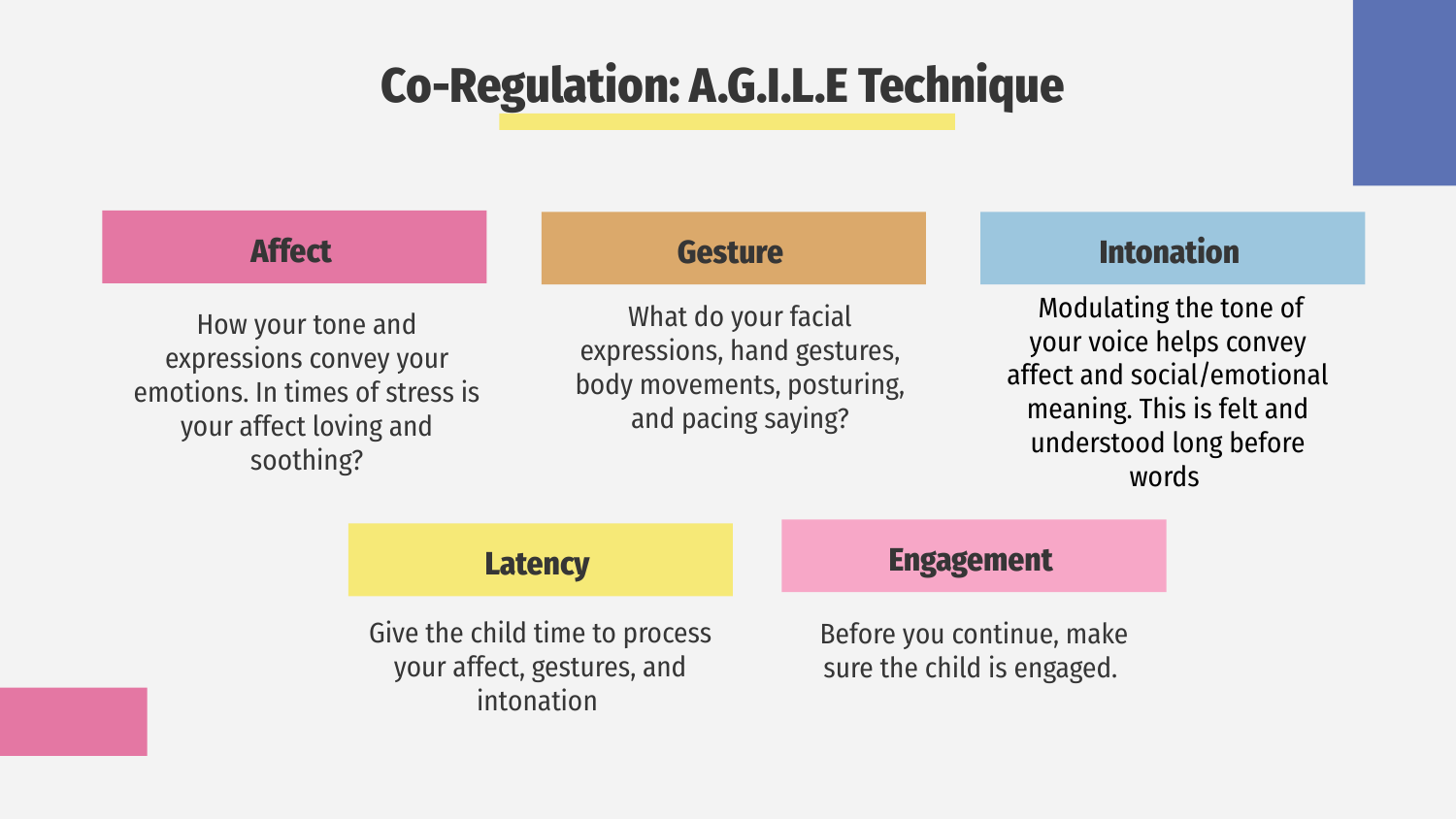

Co-Regulation: A.G.I.L.E Technique

# Affect
Gesture
Intonation
 Modulating the tone of your voice helps convey affect and social/emotional meaning. This is felt and understood long before words

What do your facial expressions, hand gestures, body movements, posturing, and pacing saying?

How your tone and expressions convey your emotions. In times of stress is your affect loving and soothing?
Engagement
Latency
Give the child time to process your affect, gestures, and intonation
Before you continue, make sure the child is engaged.